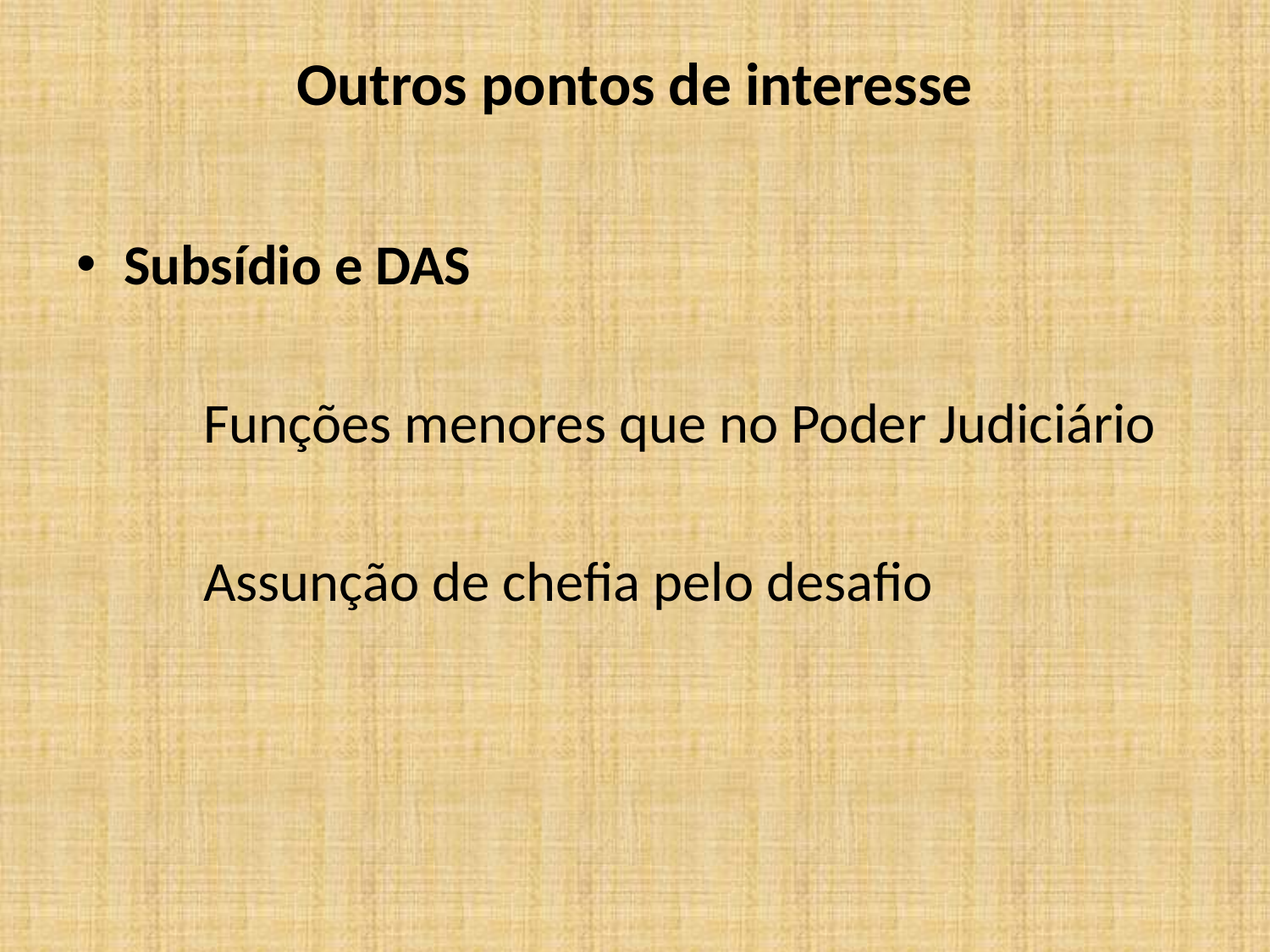

# Outros pontos de interesse
Subsídio e DAS

	Funções menores que no Poder Judiciário

	Assunção de chefia pelo desafio